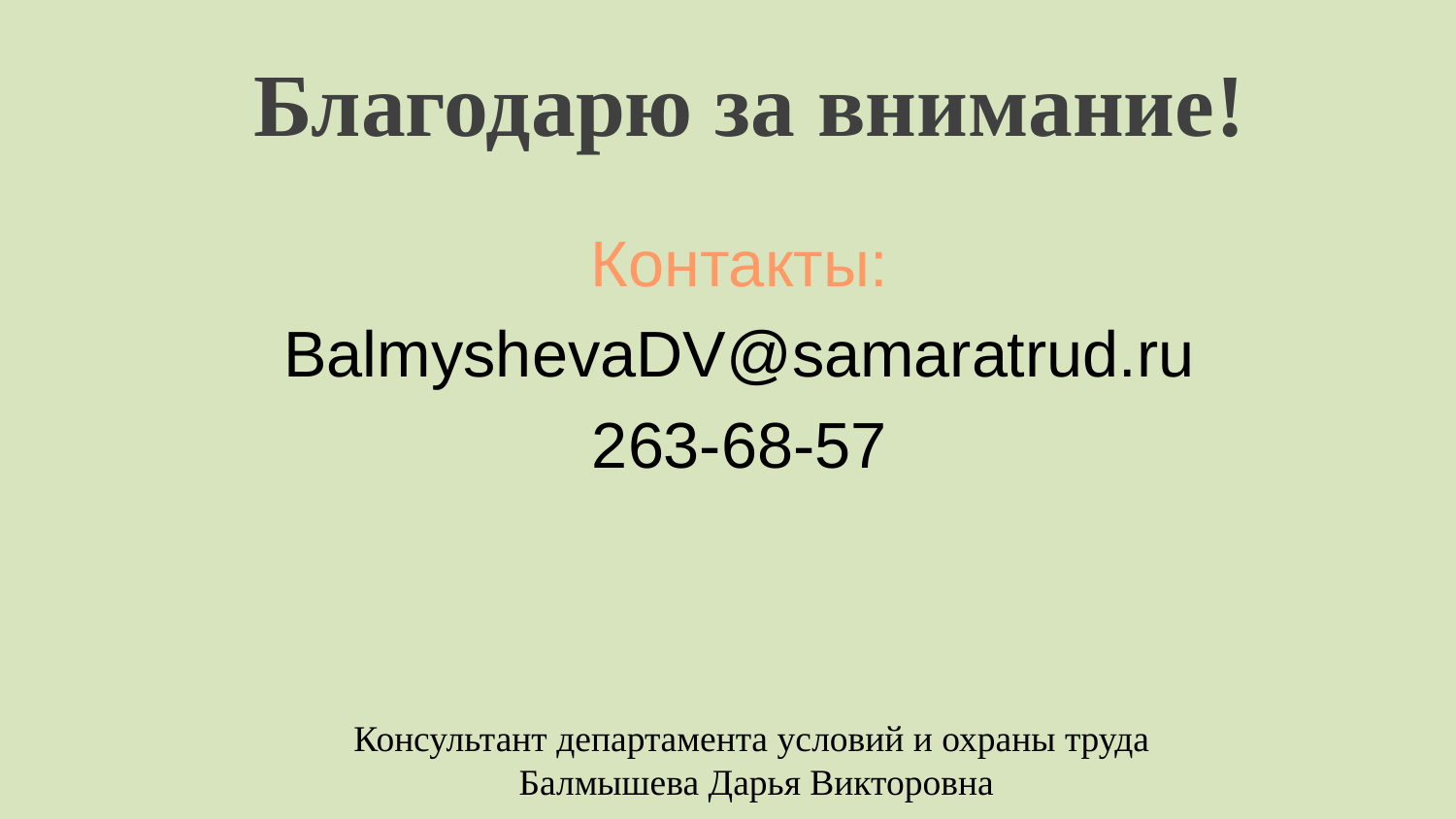

# Благодарю за внимание!
Контакты:
BalmyshevaDV@samaratrud.ru
263-68-57
Консультант департамента условий и охраны труда
Балмышева Дарья Викторовна